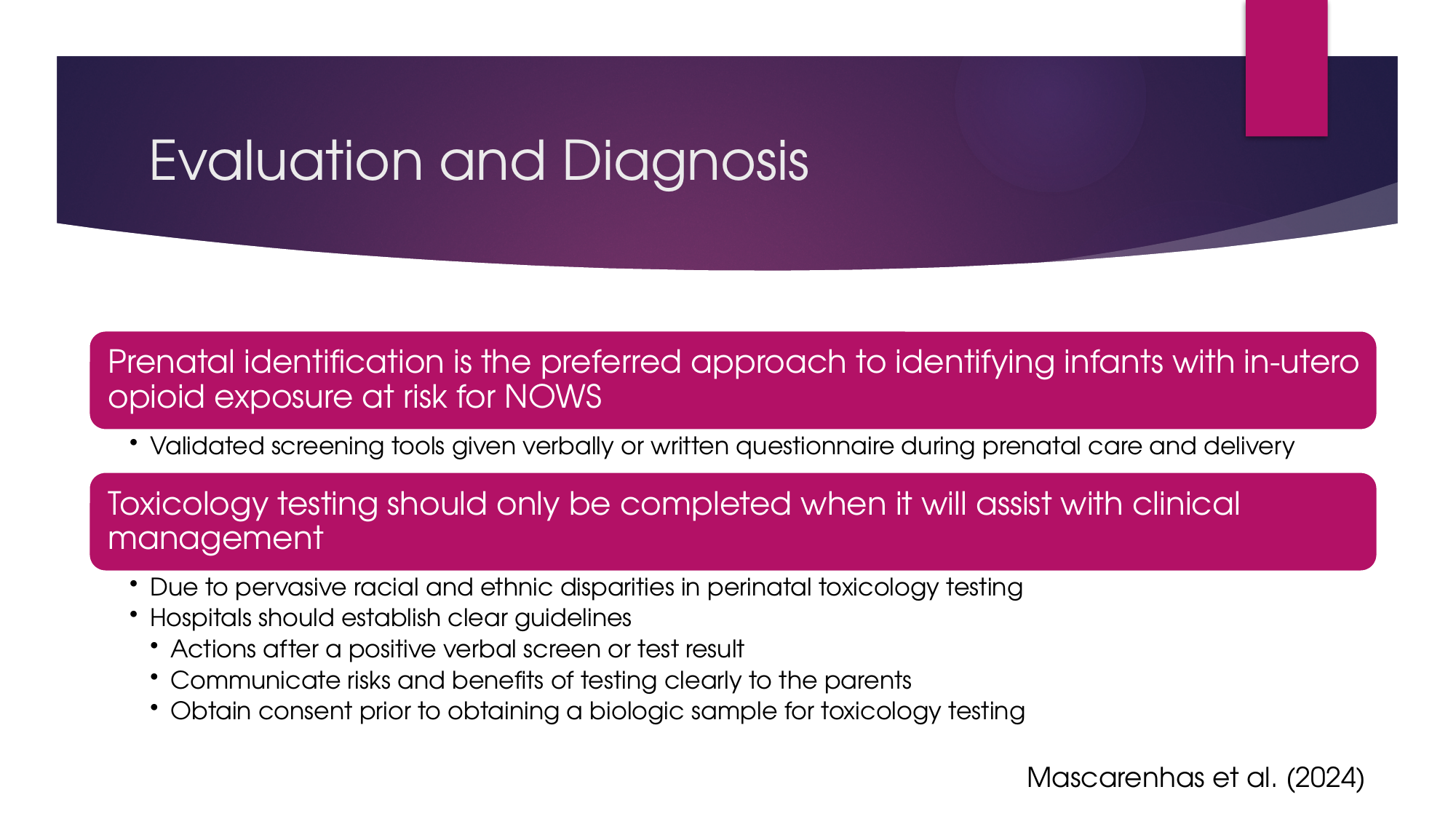

# Evaluation and Diagnosis
Prenatal identification is the preferred approach to identifying infants with in-utero opioid exposure at risk for NOWS
Validated screening tools given verbally or written questionnaire during prenatal care and delivery
Toxicology testing should only be completed when it will assist with clinical management
Due to pervasive racial and ethnic disparities in perinatal toxicology testing
Hospitals should establish clear guidelines
Actions after a positive verbal screen or test result
Communicate risks and benefits of testing clearly to the parents
Obtain consent prior to obtaining a biologic sample for toxicology testing
Mascarenhas et al. (2024)